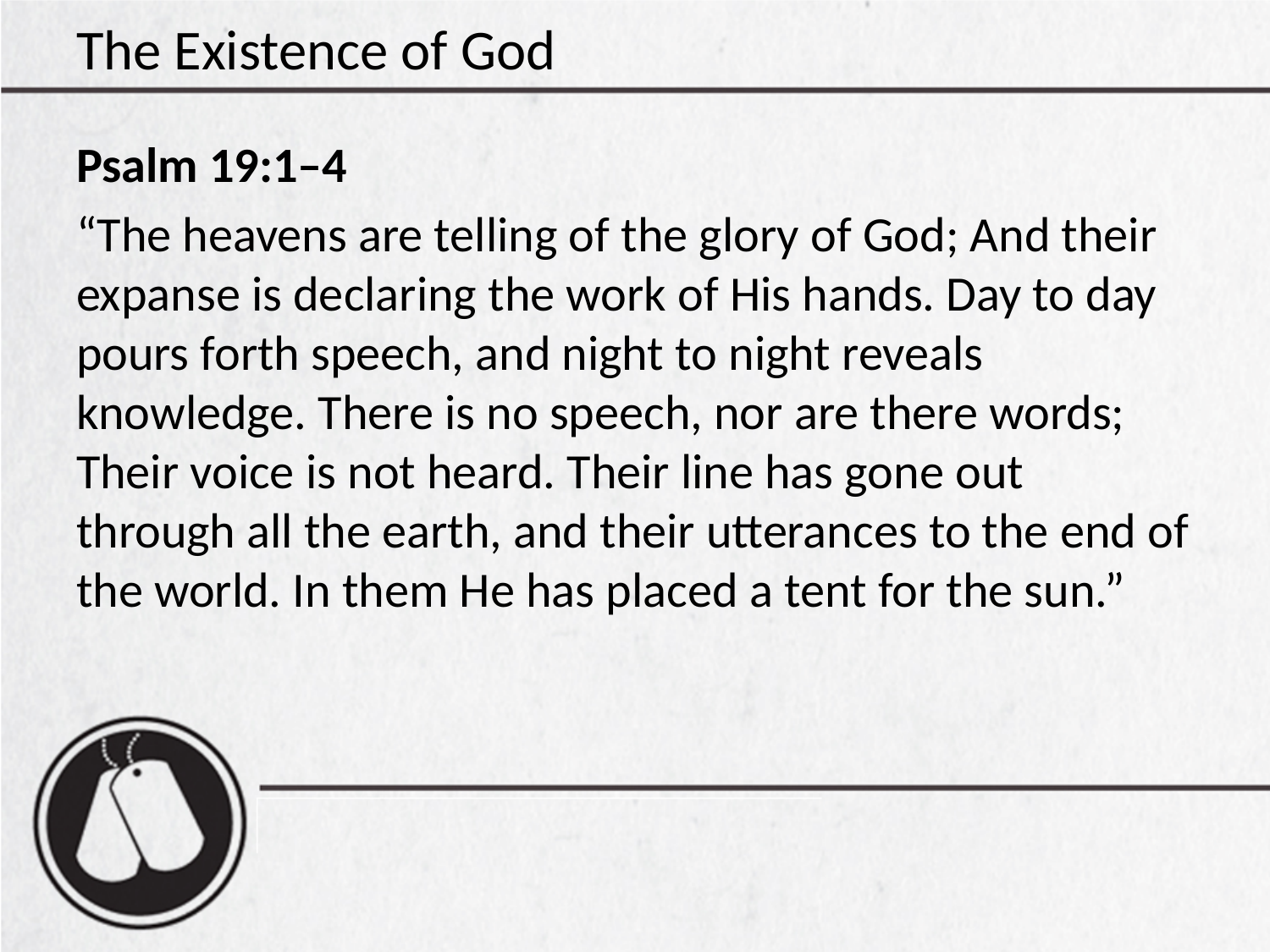

# The Existence of God
Psalm 19:1–4
“The heavens are telling of the glory of God; And their expanse is declaring the work of His hands. Day to day pours forth speech, and night to night reveals knowledge. There is no speech, nor are there words; Their voice is not heard. Their line has gone out through all the earth, and their utterances to the end of the world. In them He has placed a tent for the sun.”